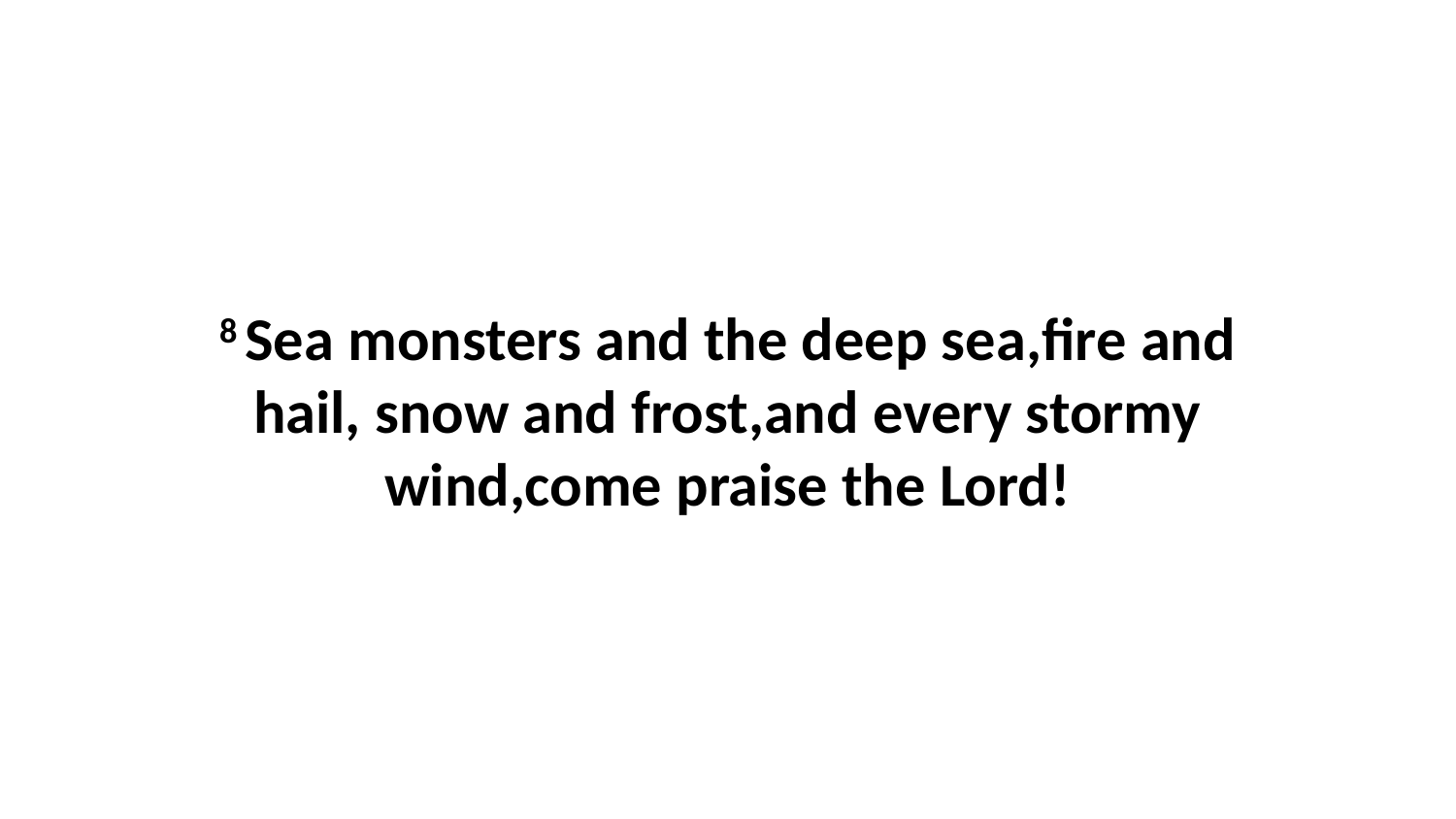

8 Sea monsters and the deep sea,fire and hail, snow and frost,and every stormy wind,come praise the Lord!